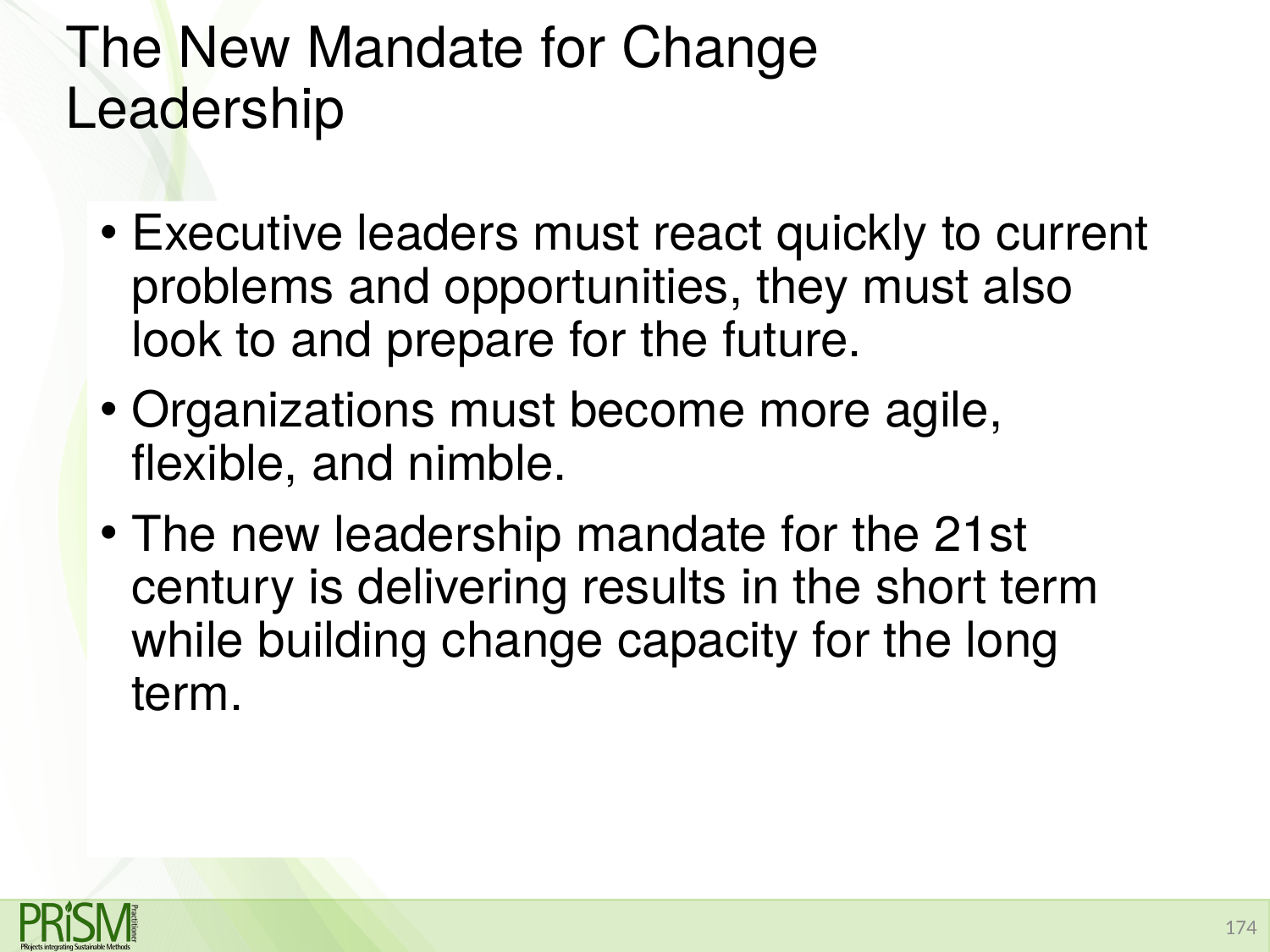

# The New Mandate for Change Leadership
Executive leaders must react quickly to current problems and opportunities, they must also look to and prepare for the future.
Organizations must become more agile, flexible, and nimble.
The new leadership mandate for the 21st century is delivering results in the short term while building change capacity for the long term.
174